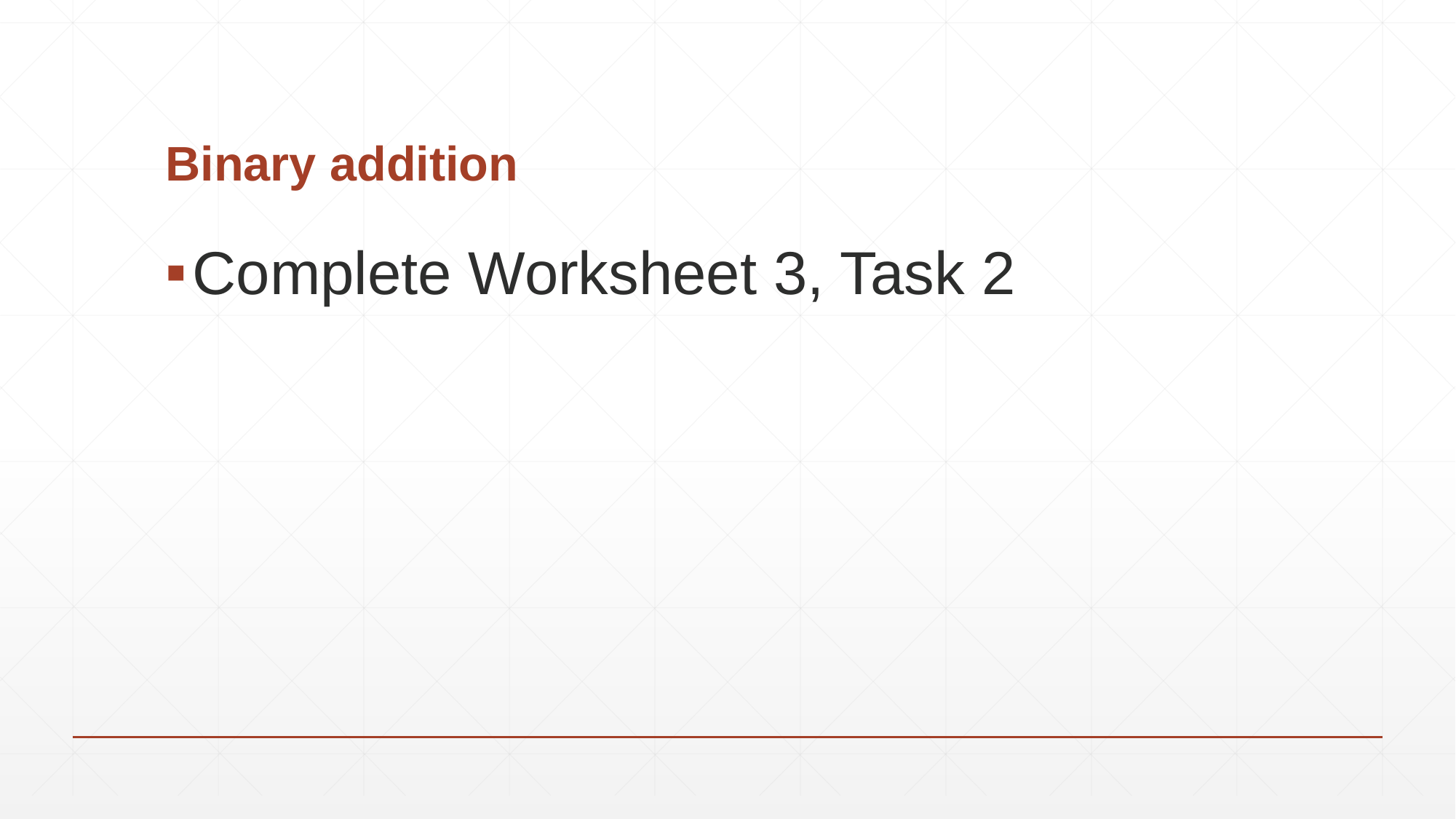

# Binary addition
Complete Worksheet 3, Task 2